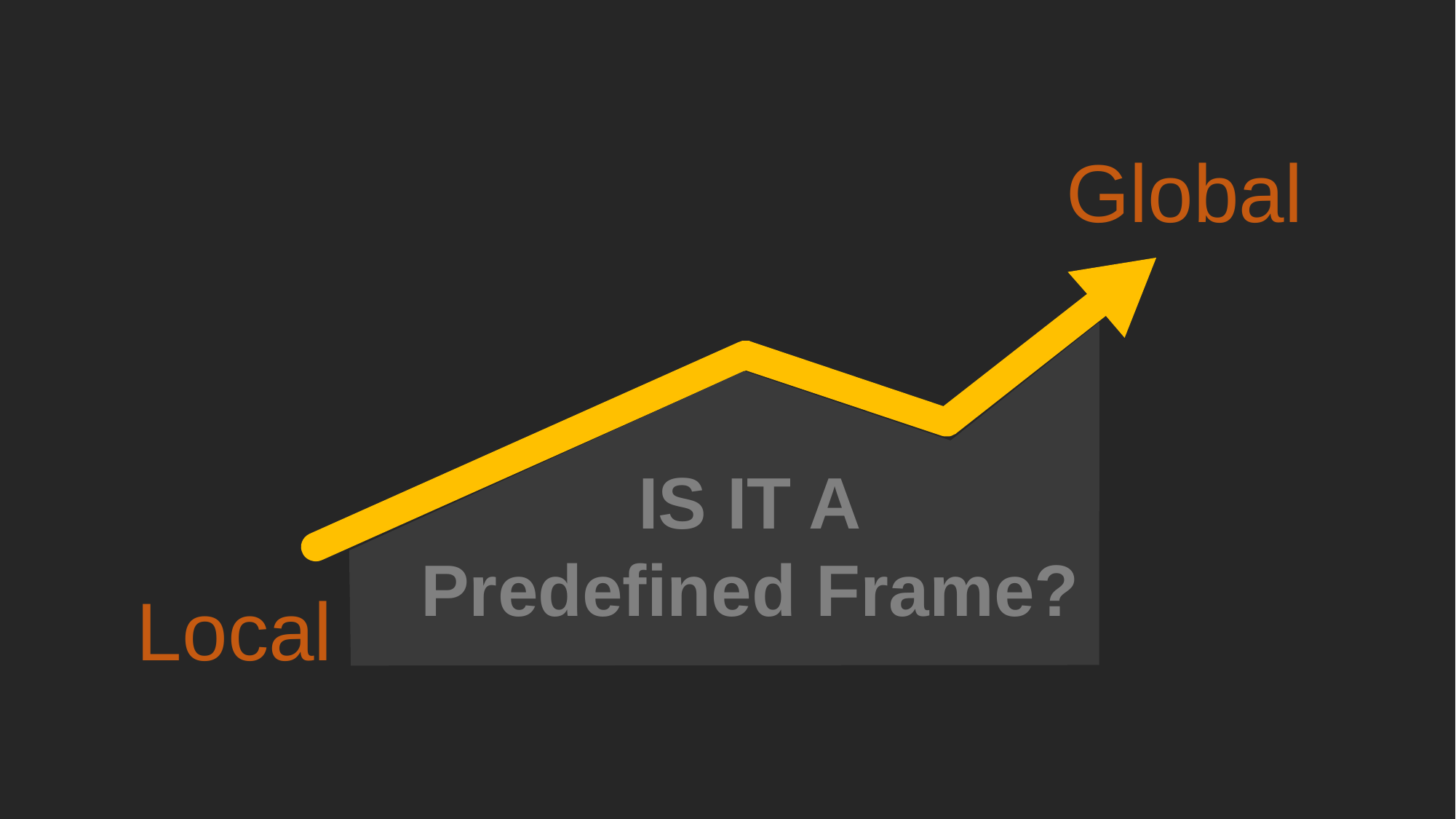

Global

IS IT A
Predefined Frame?
Local